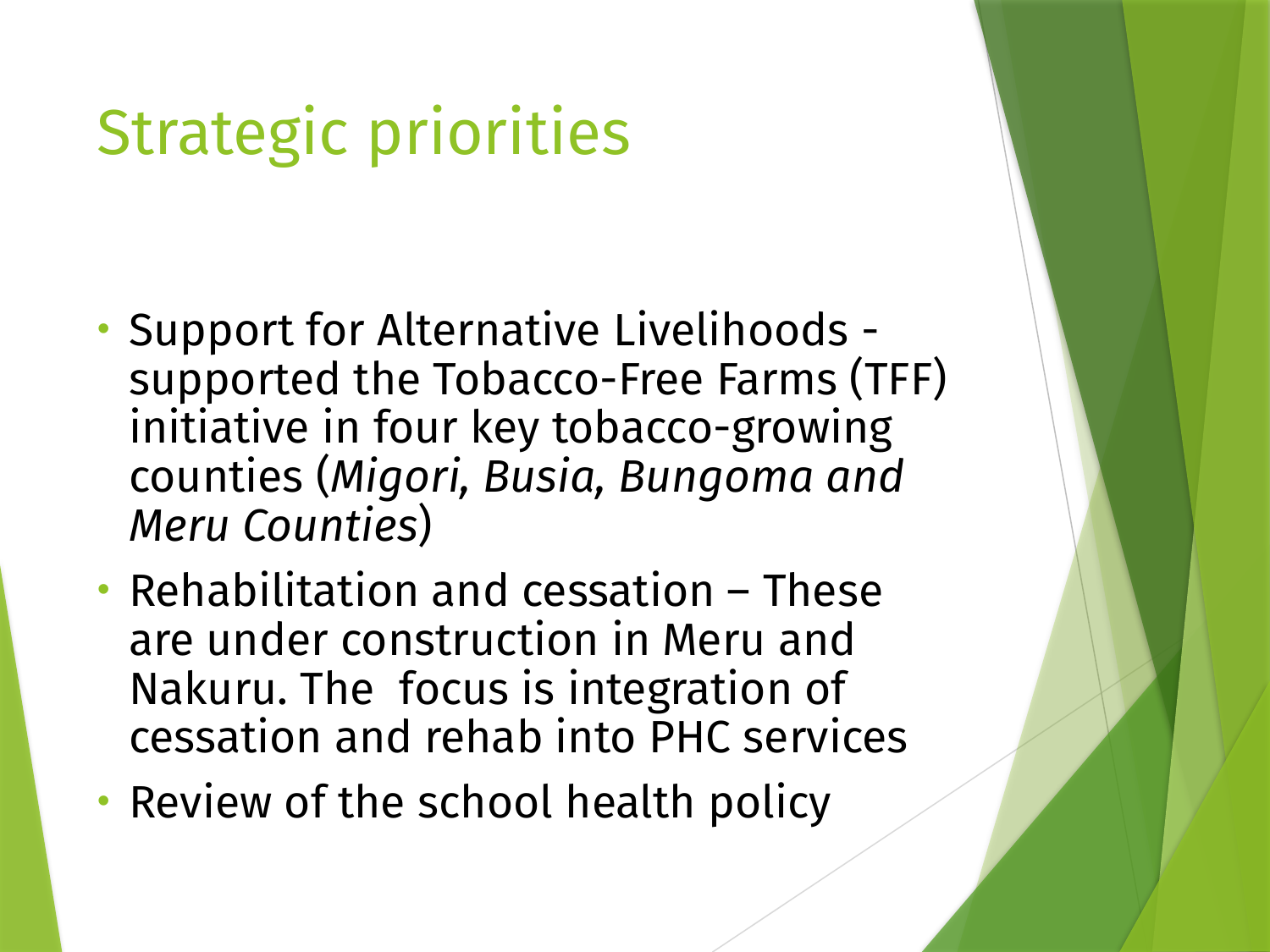

# Strategic priorities
Support for Alternative Livelihoods - supported the Tobacco-Free Farms (TFF) initiative in four key tobacco-growing counties (Migori, Busia, Bungoma and Meru Counties)
Rehabilitation and cessation – These are under construction in Meru and Nakuru. The  focus is integration of cessation and rehab into PHC services
Review of the school health policy